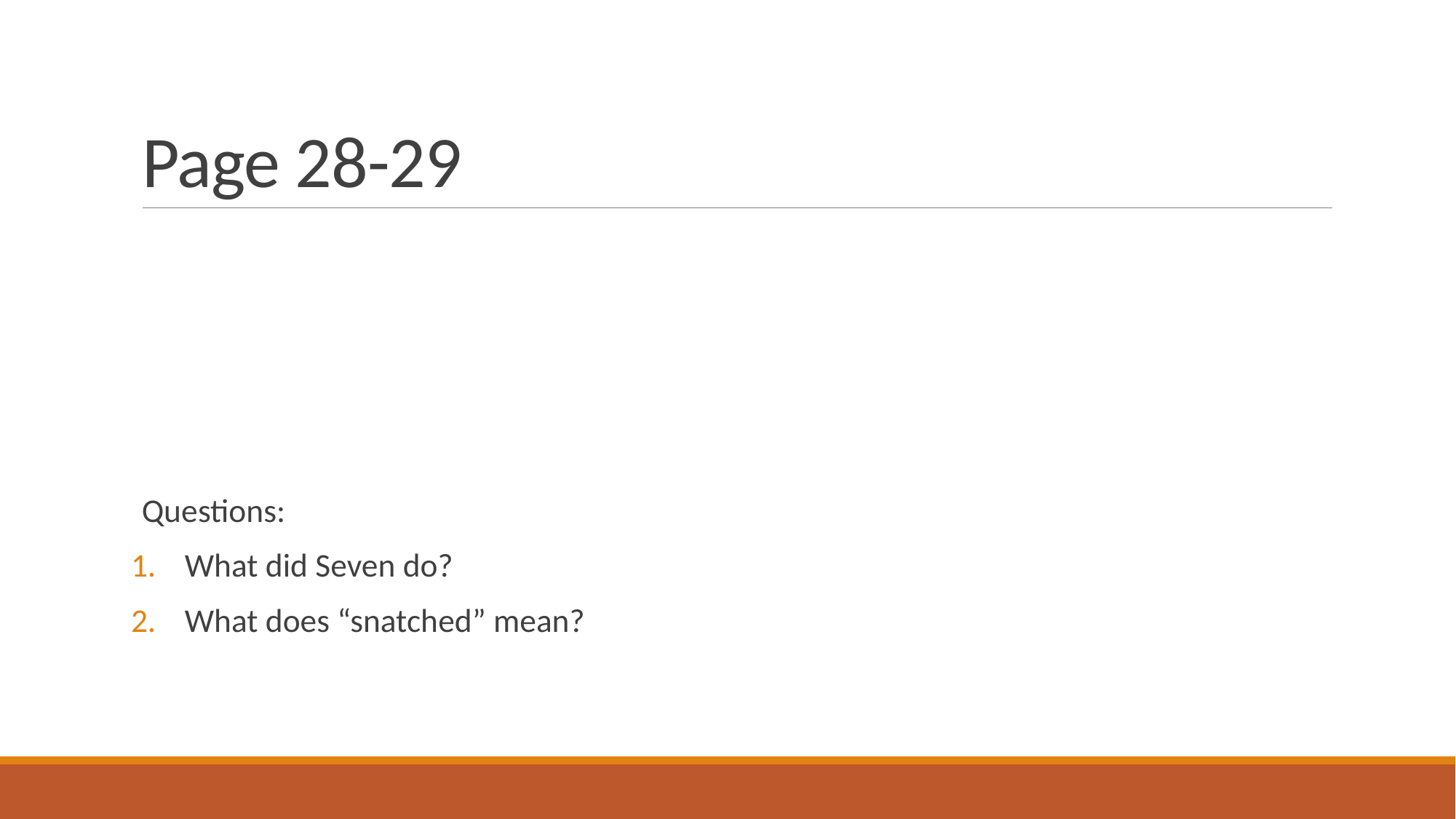

# Page 28-29

Questions:
What did Seven do?
What does “snatched” mean?